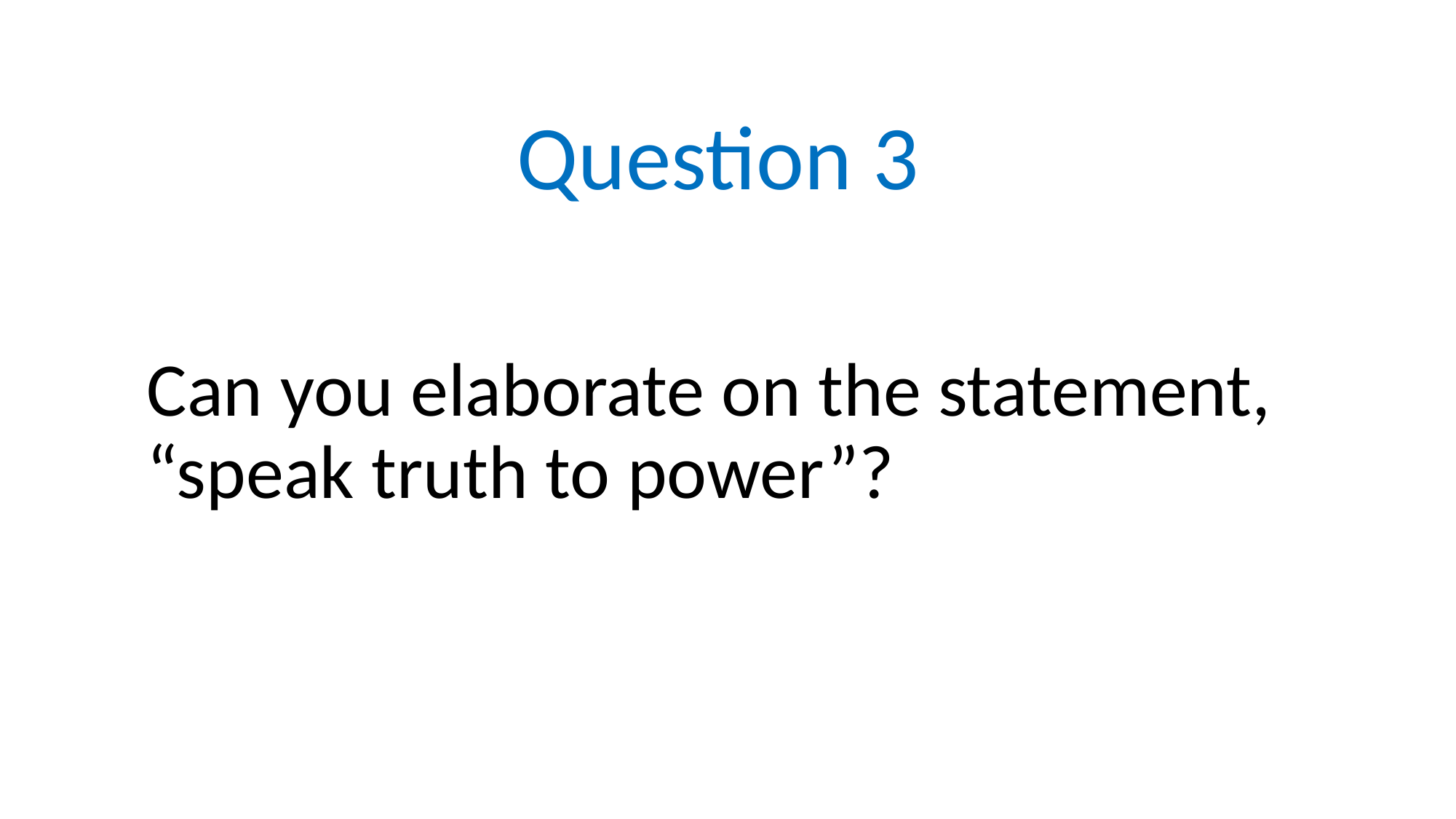

# Question 3

Can you elaborate on the statement, “speak truth to power”?